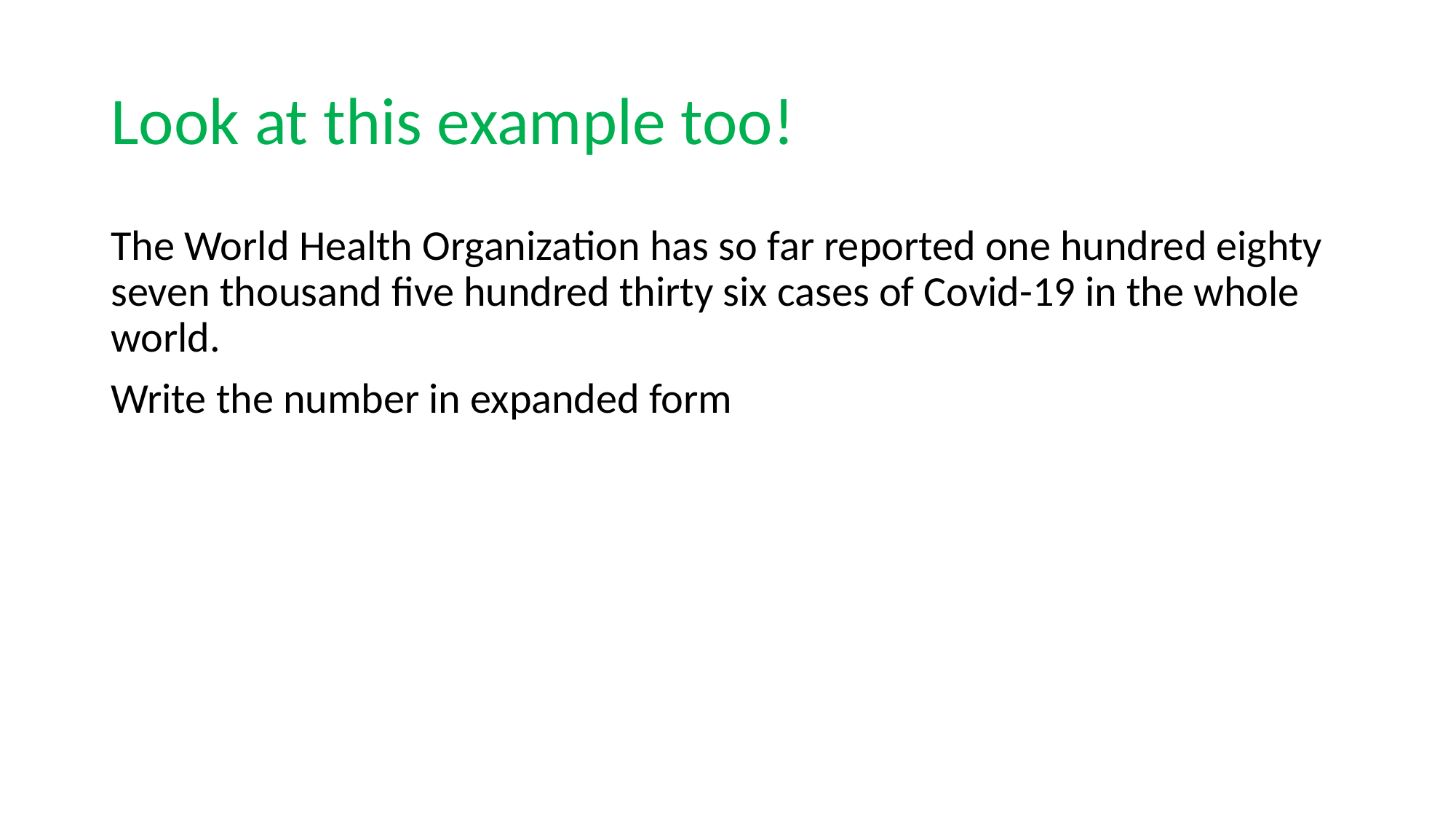

# Look at this example too!
The World Health Organization has so far reported one hundred eighty seven thousand five hundred thirty six cases of Covid-19 in the whole world.
Write the number in expanded form